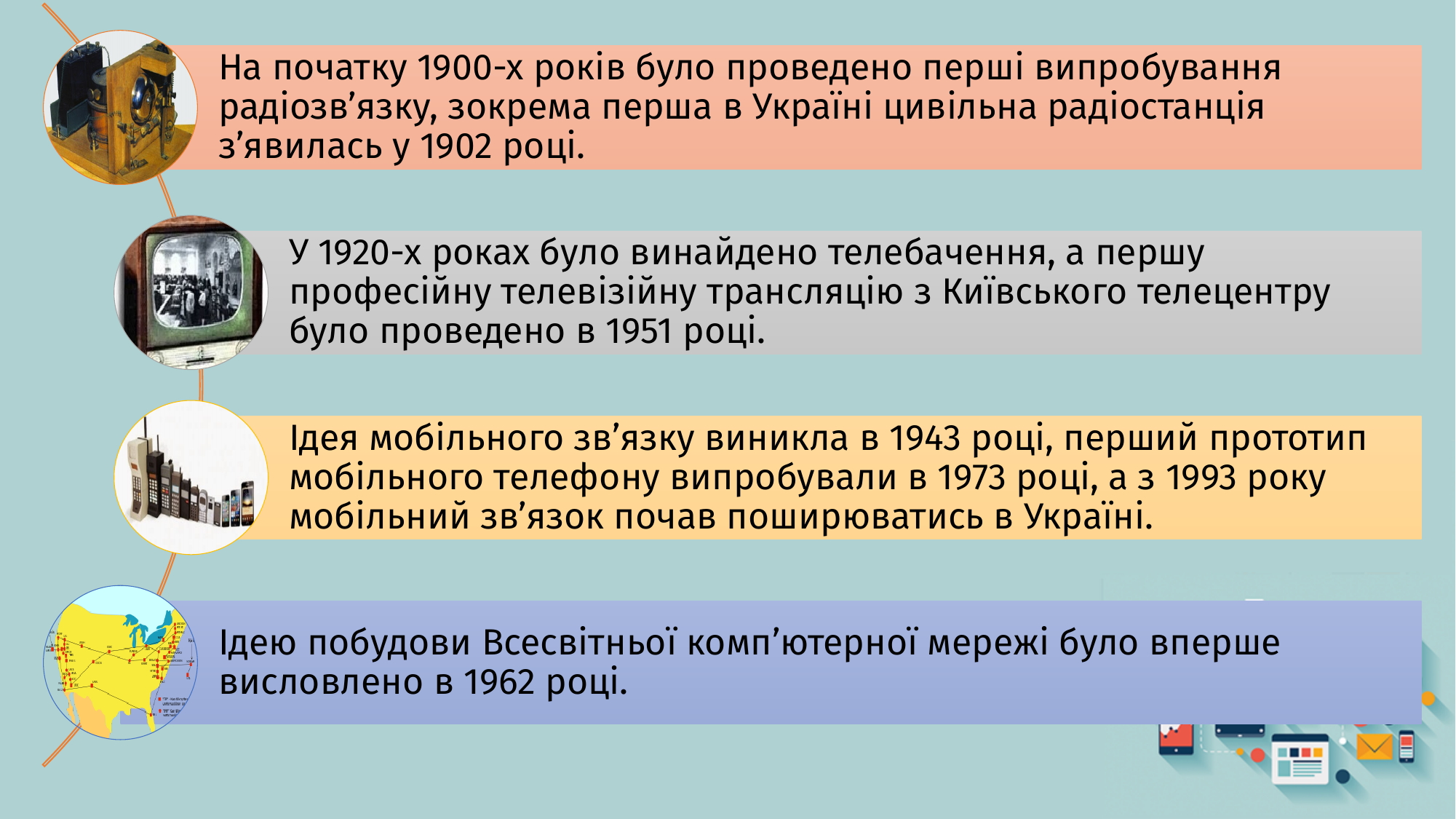

На початку 1900-х років було проведено перші випробування радіозв’язку, зокрема перша в Україні цивільна радіостанція з’явилась у 1902 році.
У 1920-х роках було винайдено телебачення, а першу професійну телевізійну трансляцію з Київського телецентру було проведено в 1951 році.
Ідея мобільного зв’язку виникла в 1943 році, перший прототип мобільного телефону випробували в 1973 році, а з 1993 року мобільний зв’язок почав поширюватись в Україні.
Ідею побудови Всесвітньої комп’ютерної мережі було вперше висловлено в 1962 році.